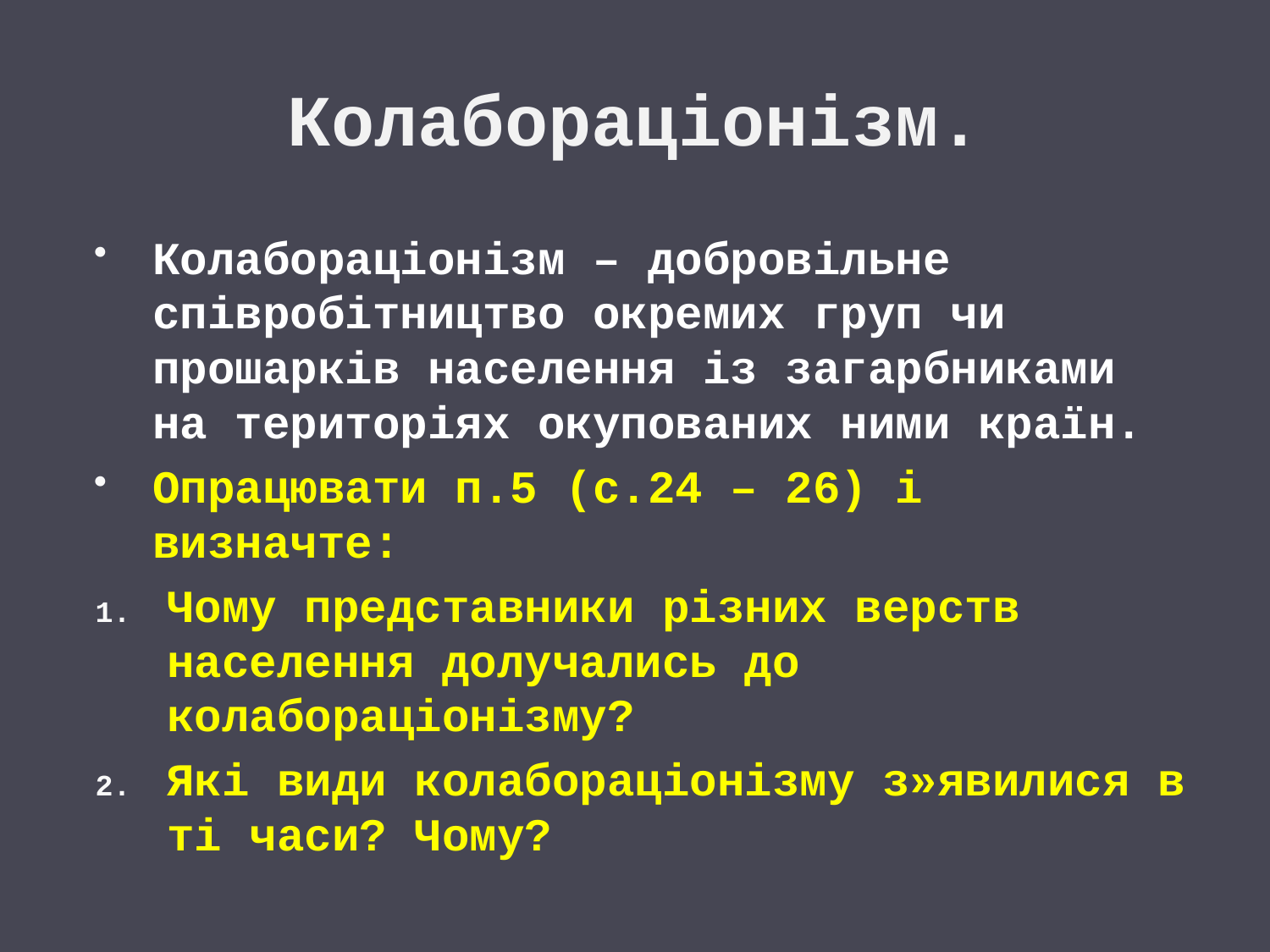

# Колабораціонізм.
Колабораціонізм – добровільне співробітництво окремих груп чи прошарків населення із загарбниками на територіях окупованих ними країн.
Опрацювати п.5 (с.24 – 26) і визначте:
Чому представники різних верств населення долучались до колабораціонізму?
Які види колабораціонізму з»явилися в ті часи? Чому?